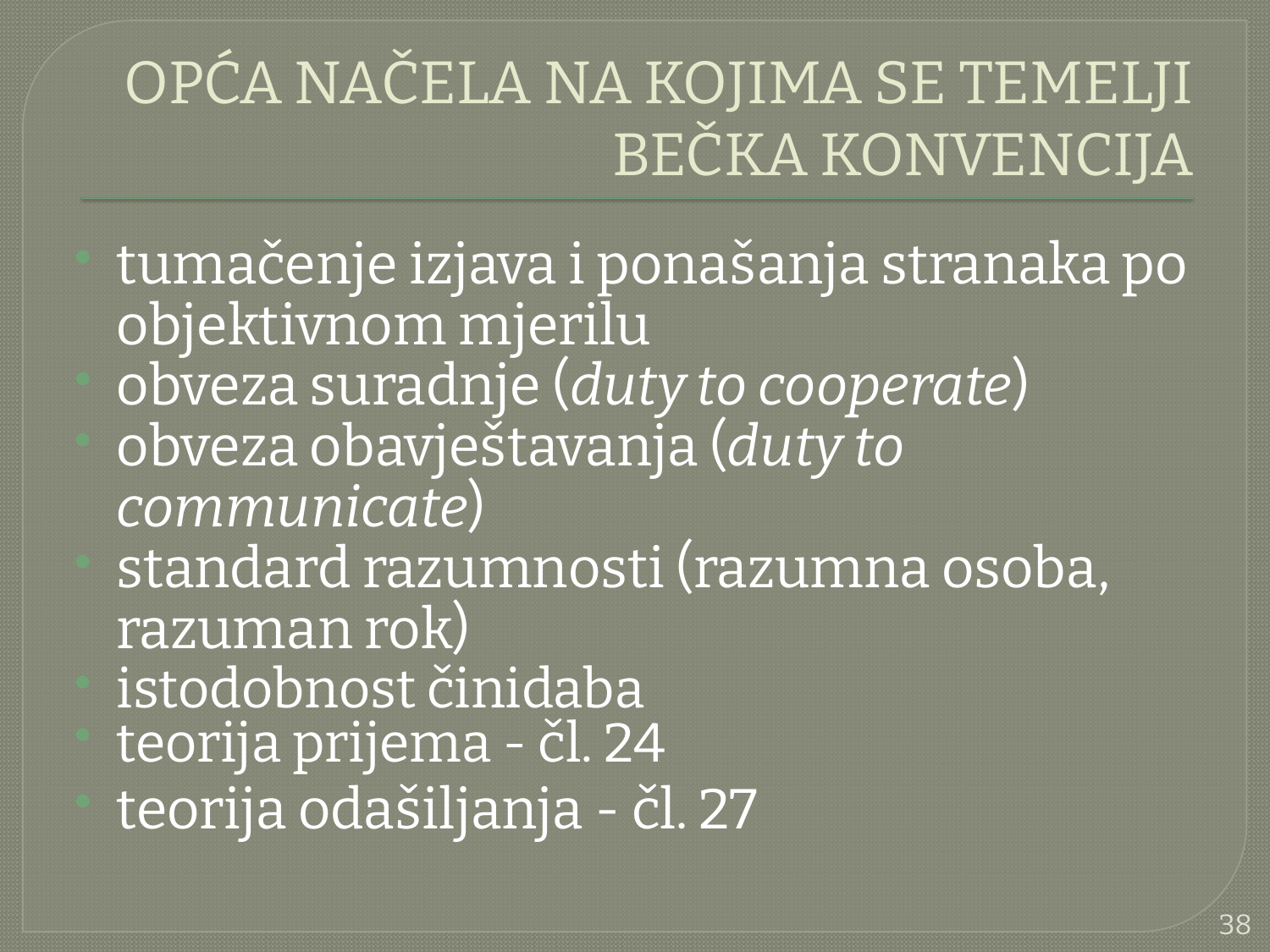

# OPĆA NAČELA NA KOJIMA SE TEMELJI BEČKA KONVENCIJA
tumačenje izjava i ponašanja stranaka po objektivnom mjerilu
obveza suradnje (duty to cooperate)
obveza obavještavanja (duty to communicate)
standard razumnosti (razumna osoba, razuman rok)
istodobnost činidaba
teorija prijema - čl. 24
teorija odašiljanja - čl. 27

38